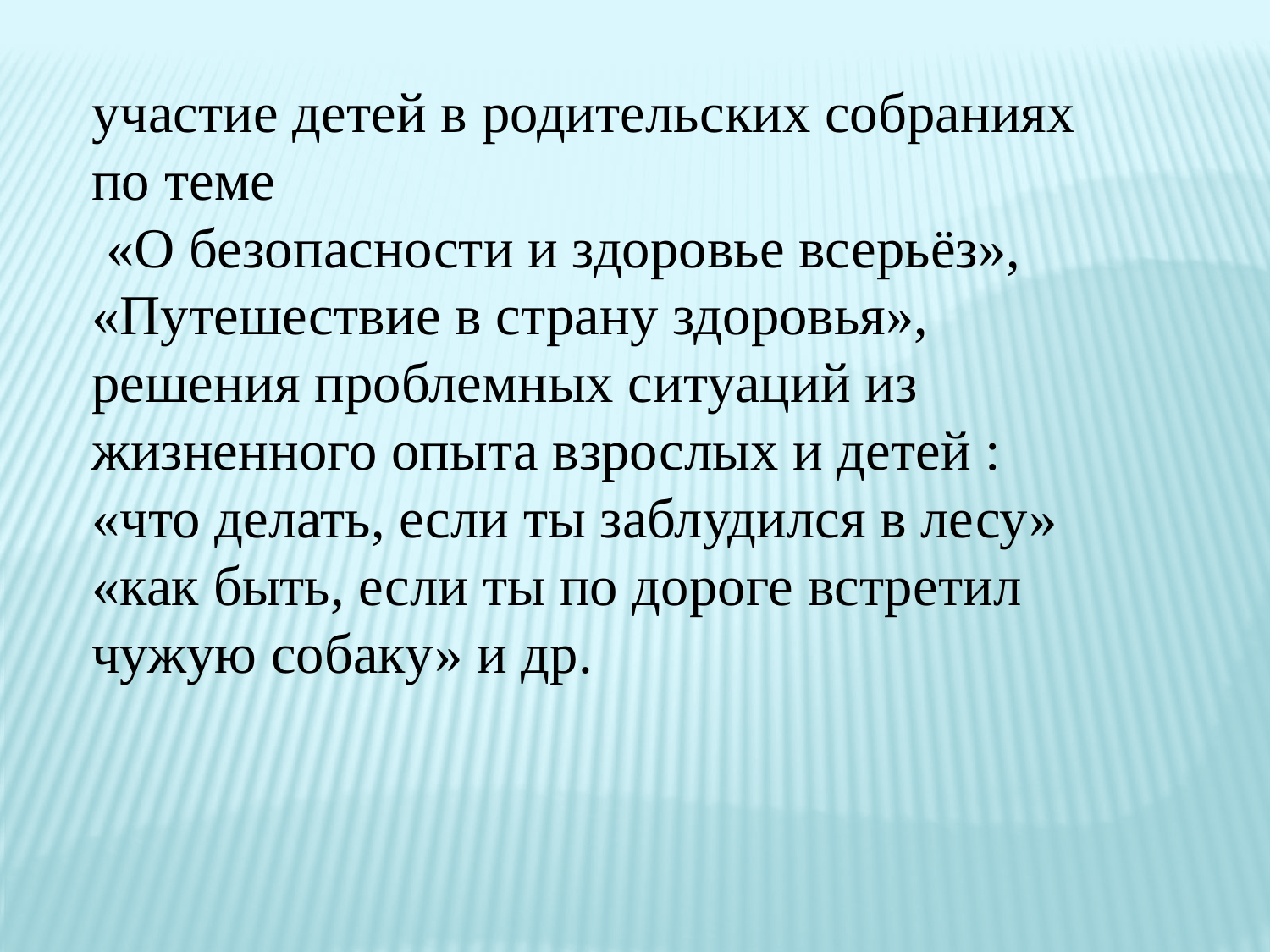

участие детей в родительских собраниях по теме
 «О безопасности и здоровье всерьёз», «Путешествие в страну здоровья», решения проблемных ситуаций из жизненного опыта взрослых и детей :
«что делать, если ты заблудился в лесу» «как быть, если ты по дороге встретил чужую собаку» и др.